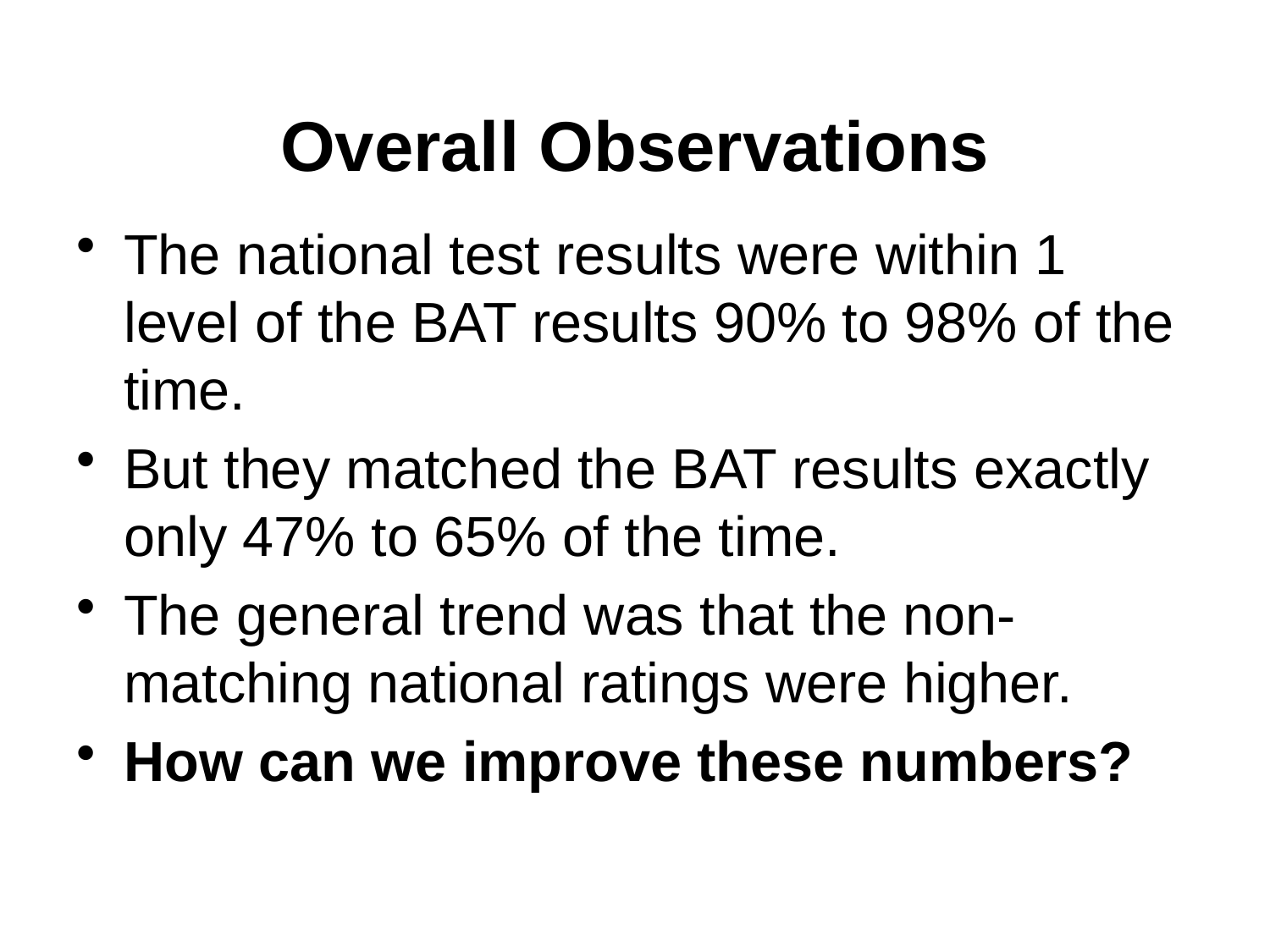

# Overall Observations
The national test results were within 1 level of the BAT results 90% to 98% of the time.
But they matched the BAT results exactly only 47% to 65% of the time.
The general trend was that the non-matching national ratings were higher.
How can we improve these numbers?